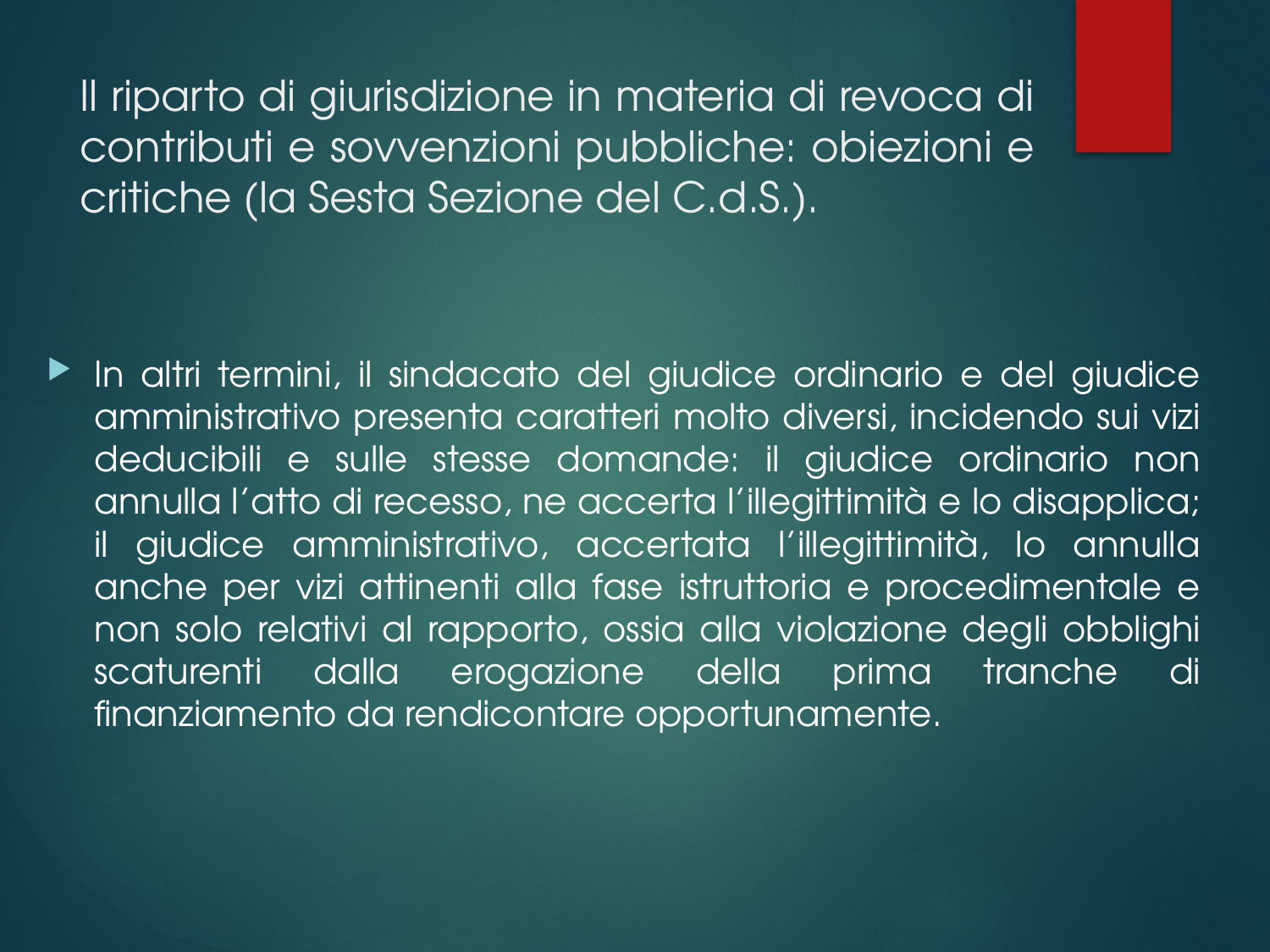

# Il riparto di giurisdizione in materia di revoca di contributi e sovvenzioni pubbliche: obiezioni e critiche (la Sesta Sezione del C.d.S.).
In altri termini, il sindacato del giudice ordinario e del giudice amministrativo presenta caratteri molto diversi, incidendo sui vizi deducibili e sulle stesse domande: il giudice ordinario non annulla l’atto di recesso, ne accerta l’illegittimità e lo disapplica; il giudice amministrativo, accertata l’illegittimità, lo annulla anche per vizi attinenti alla fase istruttoria e procedimentale e non solo relativi al rapporto, ossia alla violazione degli obblighi scaturenti dalla erogazione della prima tranche di finanziamento da rendicontare opportunamente.